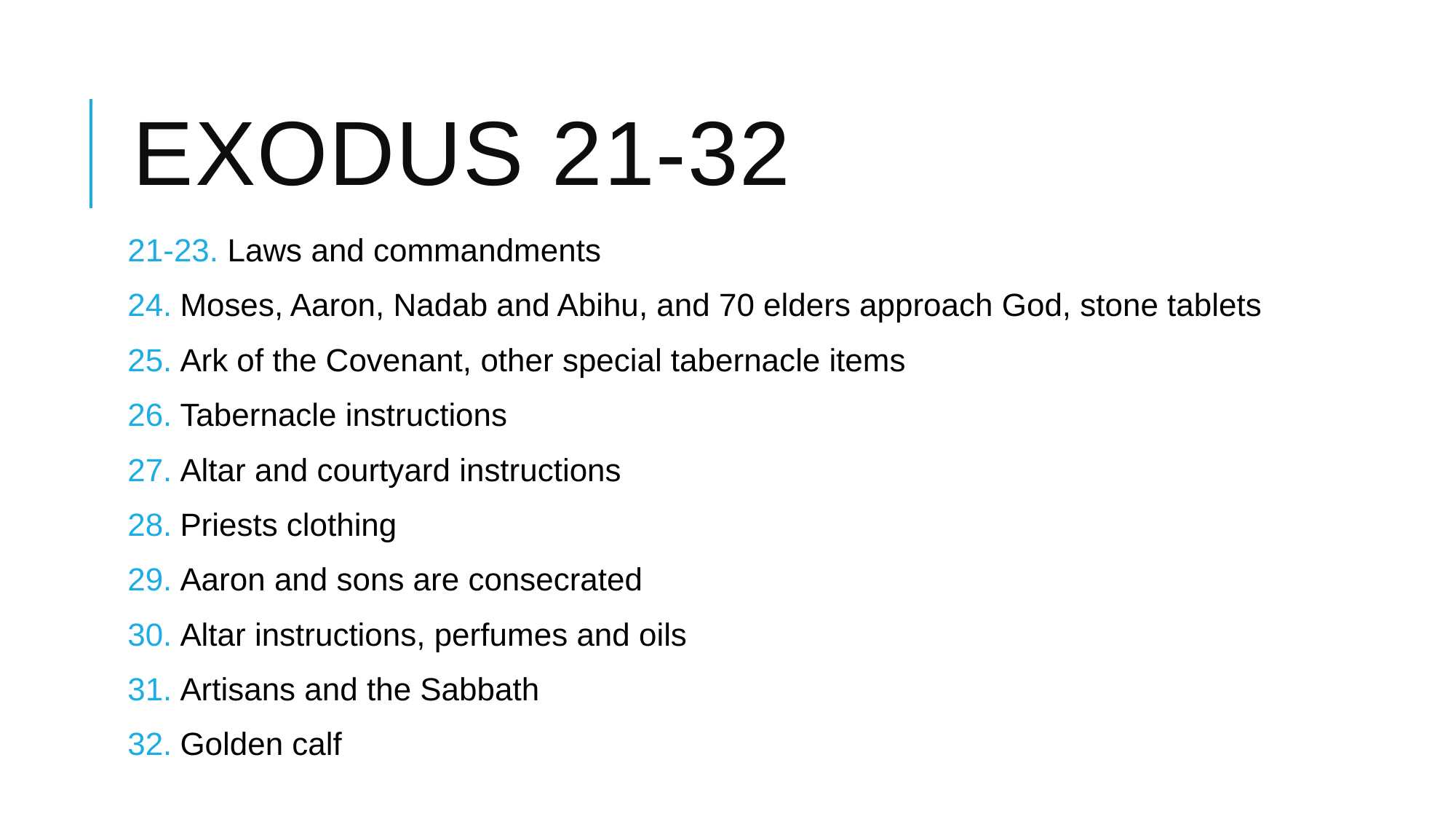

# Exodus 21-32
21-23. Laws and commandments
Moses, Aaron, Nadab and Abihu, and 70 elders approach God, stone tablets
Ark of the Covenant, other special tabernacle items
Tabernacle instructions
Altar and courtyard instructions
Priests clothing
Aaron and sons are consecrated
Altar instructions, perfumes and oils
Artisans and the Sabbath
Golden calf